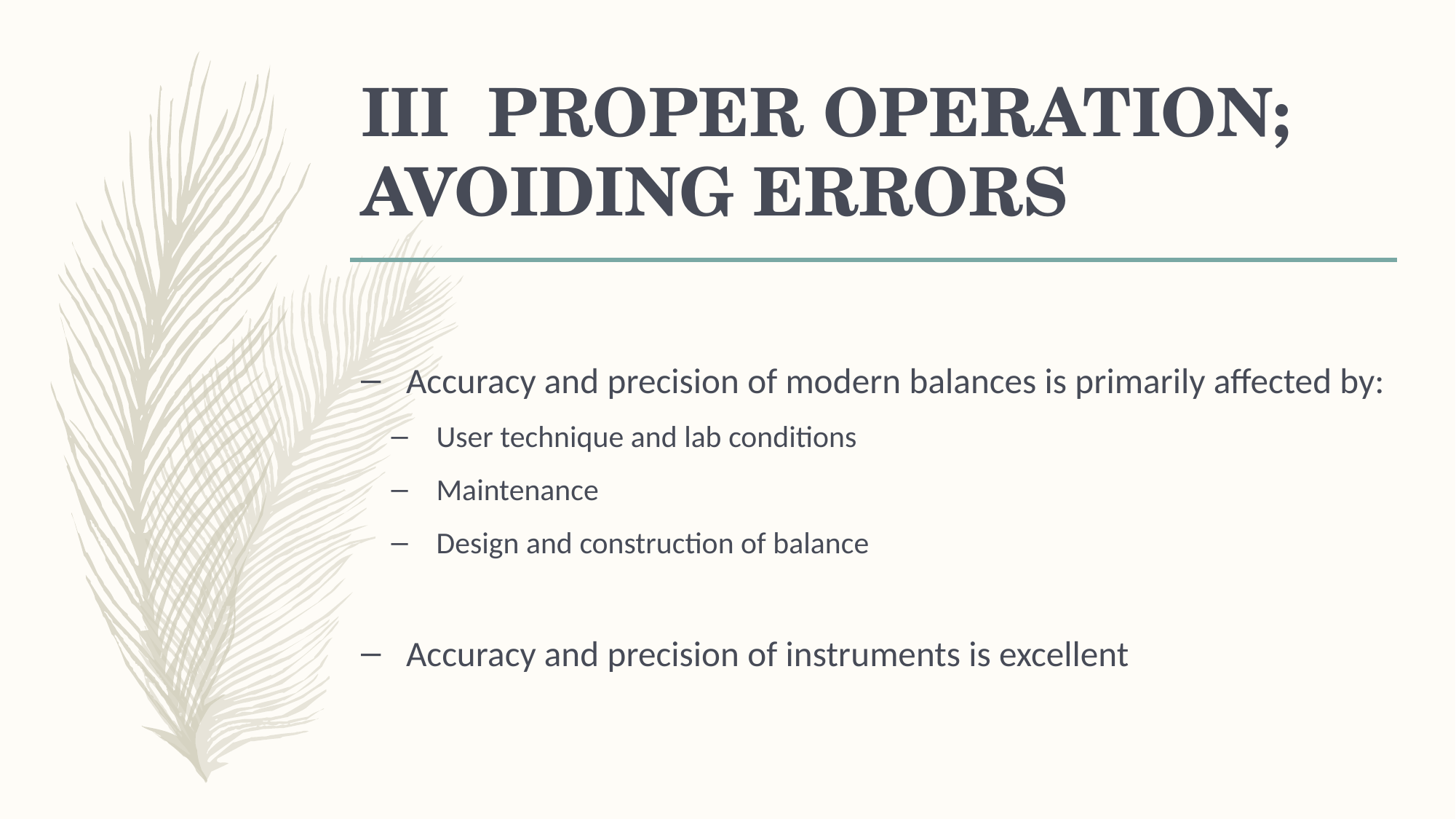

# III  PROPER OPERATION; AVOIDING ERRORS

Accuracy and precision of modern balances is primarily affected by:
User technique and lab conditions
Maintenance
Design and construction of balance

Accuracy and precision of instruments is excellent